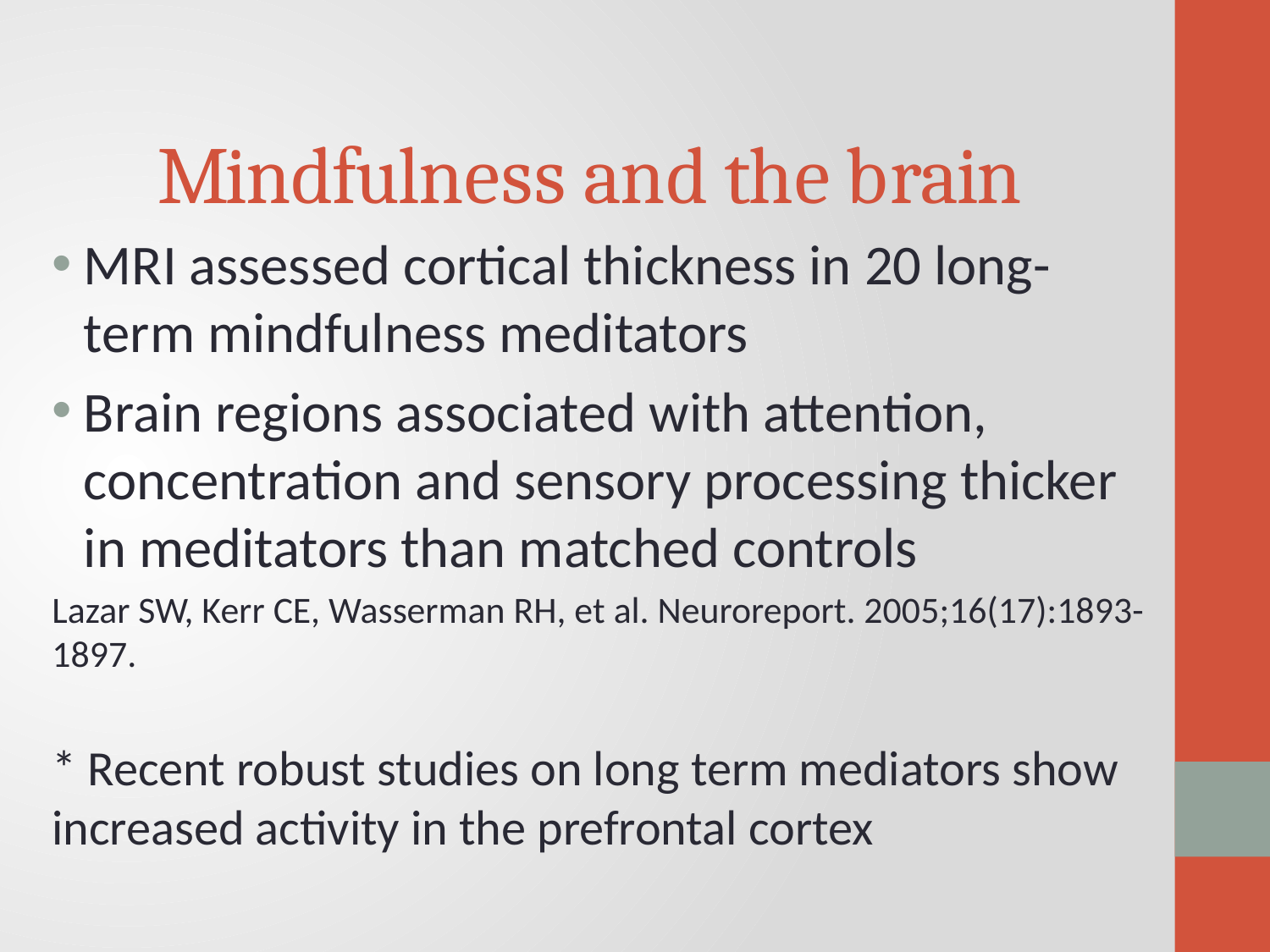

# Mindfulness and the brain
MRI assessed cortical thickness in 20 long-term mindfulness meditators
Brain regions associated with attention, concentration and sensory processing thicker in meditators than matched controls
Lazar SW, Kerr CE, Wasserman RH, et al. Neuroreport. 2005;16(17):1893-1897.

* Recent robust studies on long term mediators show increased activity in the prefrontal cortex